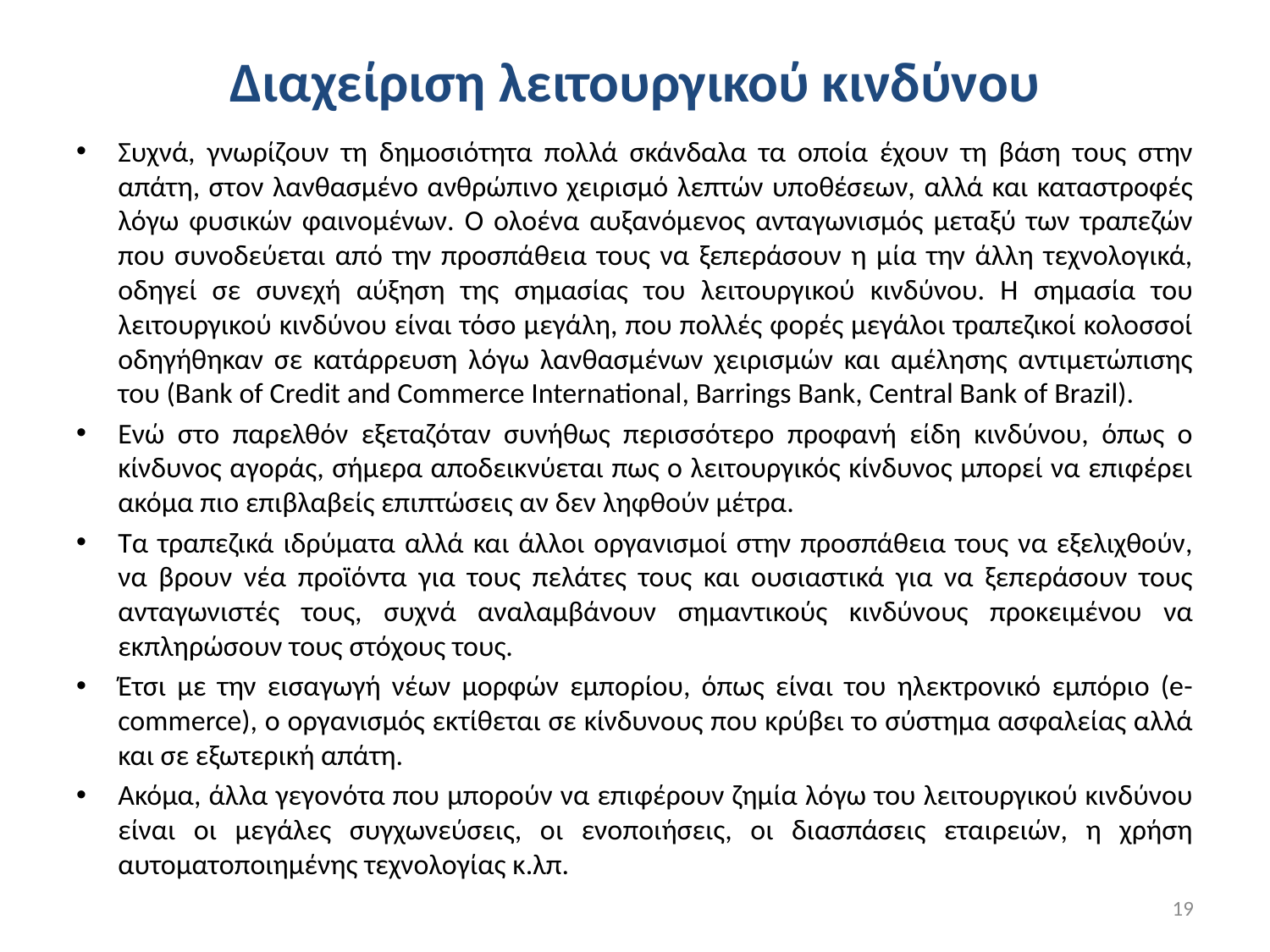

# Διαχείριση λειτουργικού κινδύνου
Συχνά, γνωρίζουν τη δημοσιότητα πολλά σκάνδαλα τα οποία έχουν τη βάση τους στην απάτη, στον λανθασμένο ανθρώπινο χειρισμό λεπτών υποθέσεων, αλλά και καταστροφές λόγω φυσικών φαινομένων. Ο ολοένα αυξανόμενος ανταγωνισμός μεταξύ των τραπεζών που συνοδεύεται από την προσπάθεια τους να ξεπεράσουν η μία την άλλη τεχνολογικά, οδηγεί σε συνεχή αύξηση της σημασίας του λειτουργικού κινδύνου. Η σημασία του λειτουργικού κινδύνου είναι τόσο μεγάλη, που πολλές φορές μεγάλοι τραπεζικοί κολοσσοί οδηγήθηκαν σε κατάρρευση λόγω λανθασμένων χειρισμών και αμέλησης αντιμετώπισης του (Bank of Credit and Commerce International, Barrings Bank, Central Bank of Brazil).
Ενώ στο παρελθόν εξεταζόταν συνήθως περισσότερο προφανή είδη κινδύνου, όπως ο κίνδυνος αγοράς, σήμερα αποδεικνύεται πως ο λειτουργικός κίνδυνος μπορεί να επιφέρει ακόμα πιο επιβλαβείς επιπτώσεις αν δεν ληφθούν μέτρα.
Τα τραπεζικά ιδρύματα αλλά και άλλοι οργανισμοί στην προσπάθεια τους να εξελιχθούν, να βρουν νέα προϊόντα για τους πελάτες τους και ουσιαστικά για να ξεπεράσουν τους ανταγωνιστές τους, συχνά αναλαμβάνουν σημαντικούς κινδύνους προκειμένου να εκπληρώσουν τους στόχους τους.
Έτσι με την εισαγωγή νέων μορφών εμπορίου, όπως είναι του ηλεκτρονικό εμπόριο (e-commerce), ο οργανισμός εκτίθεται σε κίνδυνους που κρύβει το σύστημα ασφαλείας αλλά και σε εξωτερική απάτη.
Ακόμα, άλλα γεγονότα που μπορούν να επιφέρουν ζημία λόγω του λειτουργικού κινδύνου είναι οι μεγάλες συγχωνεύσεις, οι ενοποιήσεις, οι διασπάσεις εταιρειών, η χρήση αυτοματοποιημένης τεχνολογίας κ.λπ.
19